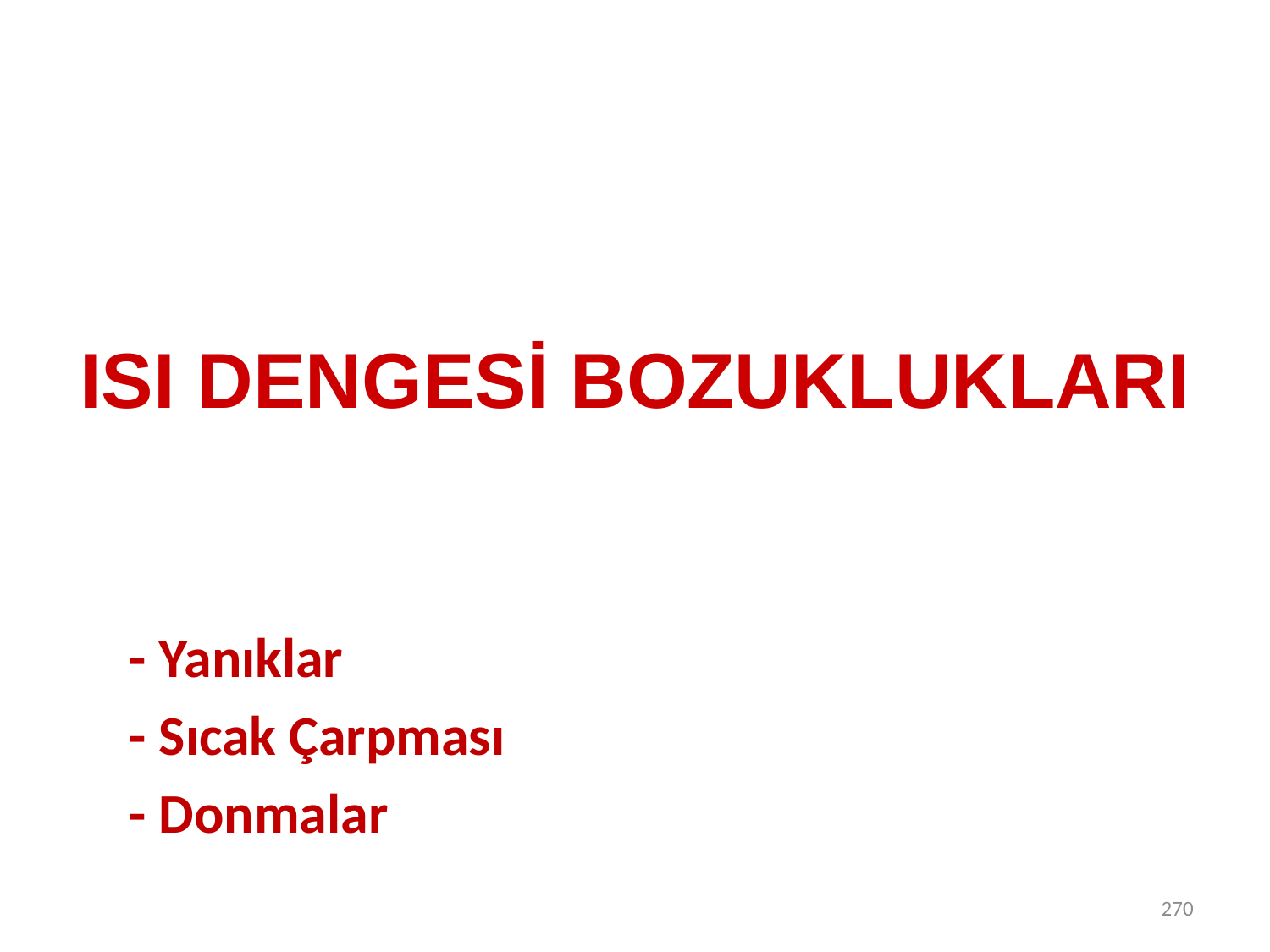

ISI DENGESİ BOZUKLUKLARI
			- Yanıklar
			- Sıcak Çarpması
			- Donmalar
270